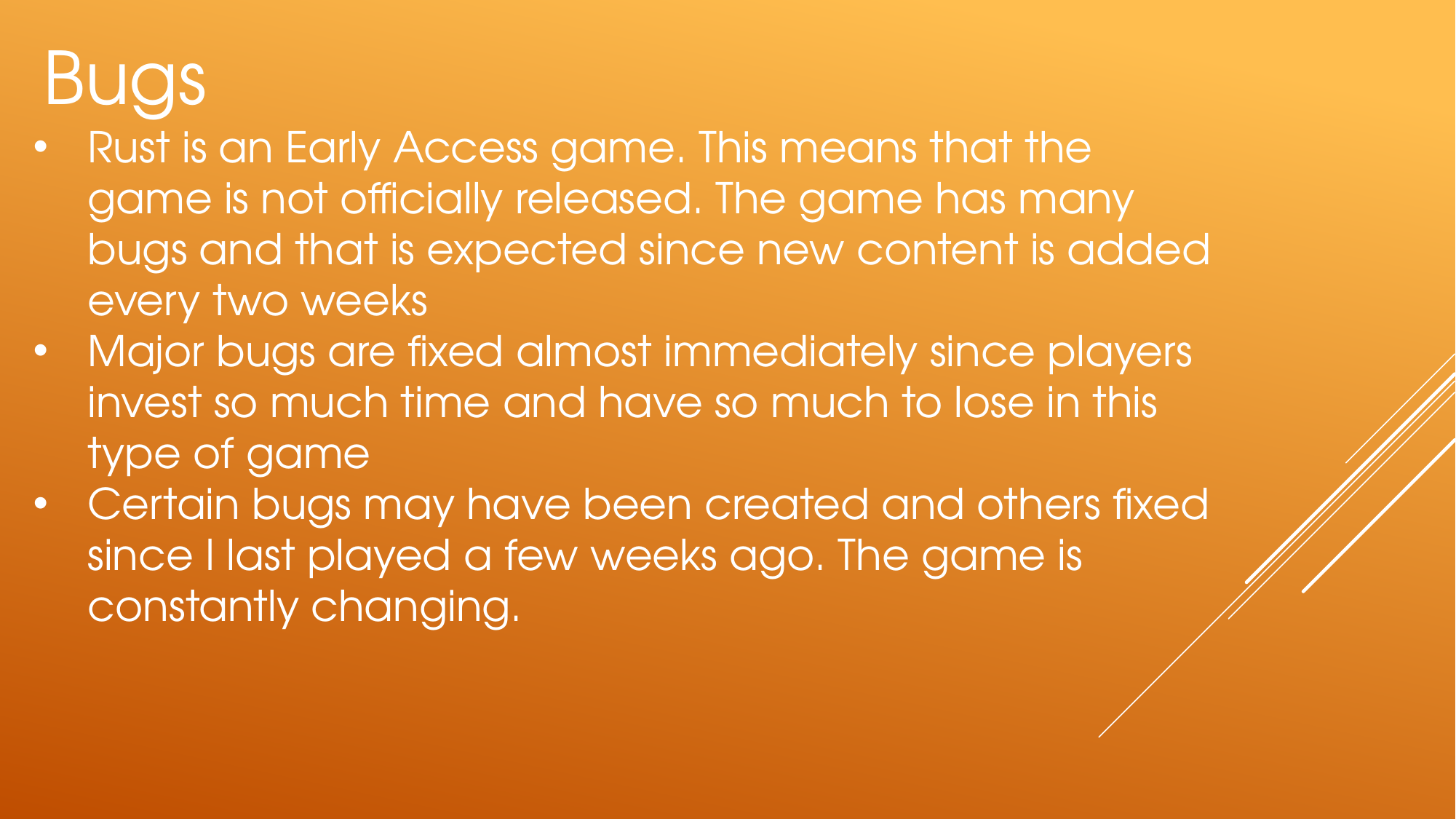

Bugs
Rust is an Early Access game. This means that the game is not officially released. The game has many bugs and that is expected since new content is added every two weeks
Major bugs are fixed almost immediately since players invest so much time and have so much to lose in this type of game
Certain bugs may have been created and others fixed since I last played a few weeks ago. The game is constantly changing.